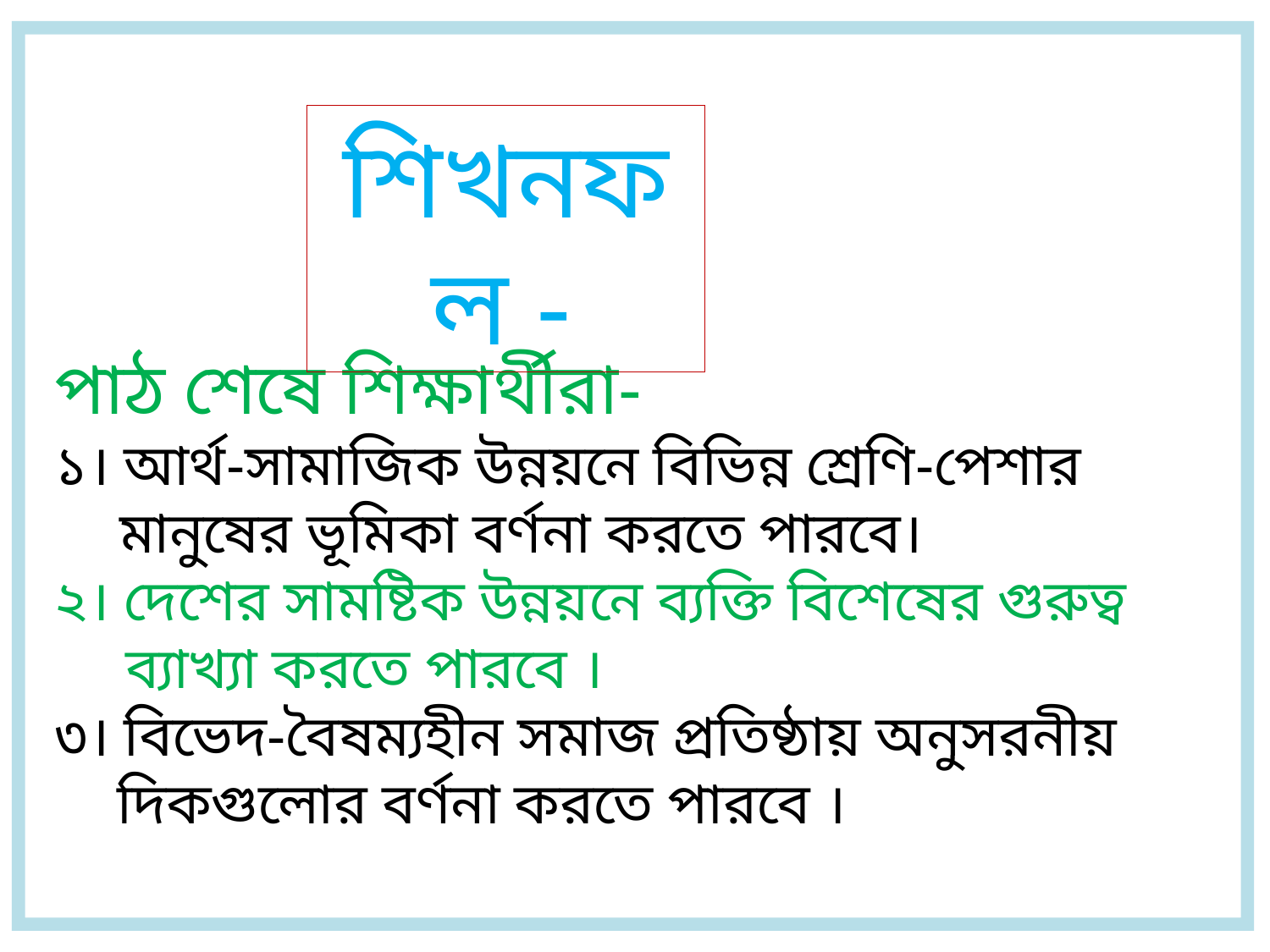

শিখনফল -
পাঠ শেষে শিক্ষার্থীরা-
১। আর্থ-সামাজিক উন্নয়নে বিভিন্ন শ্রেণি-পেশার মানুষের ভূমিকা বর্ণনা করতে পারবে।
২। দেশের সামষ্টিক উন্নয়নে ব্যক্তি বিশেষের গুরুত্ব ব্যাখ্যা করতে পারবে ।
৩। বিভেদ-বৈষম্যহীন সমাজ প্রতিষ্ঠায় অনুসরনীয় দিকগুলোর বর্ণনা করতে পারবে ।